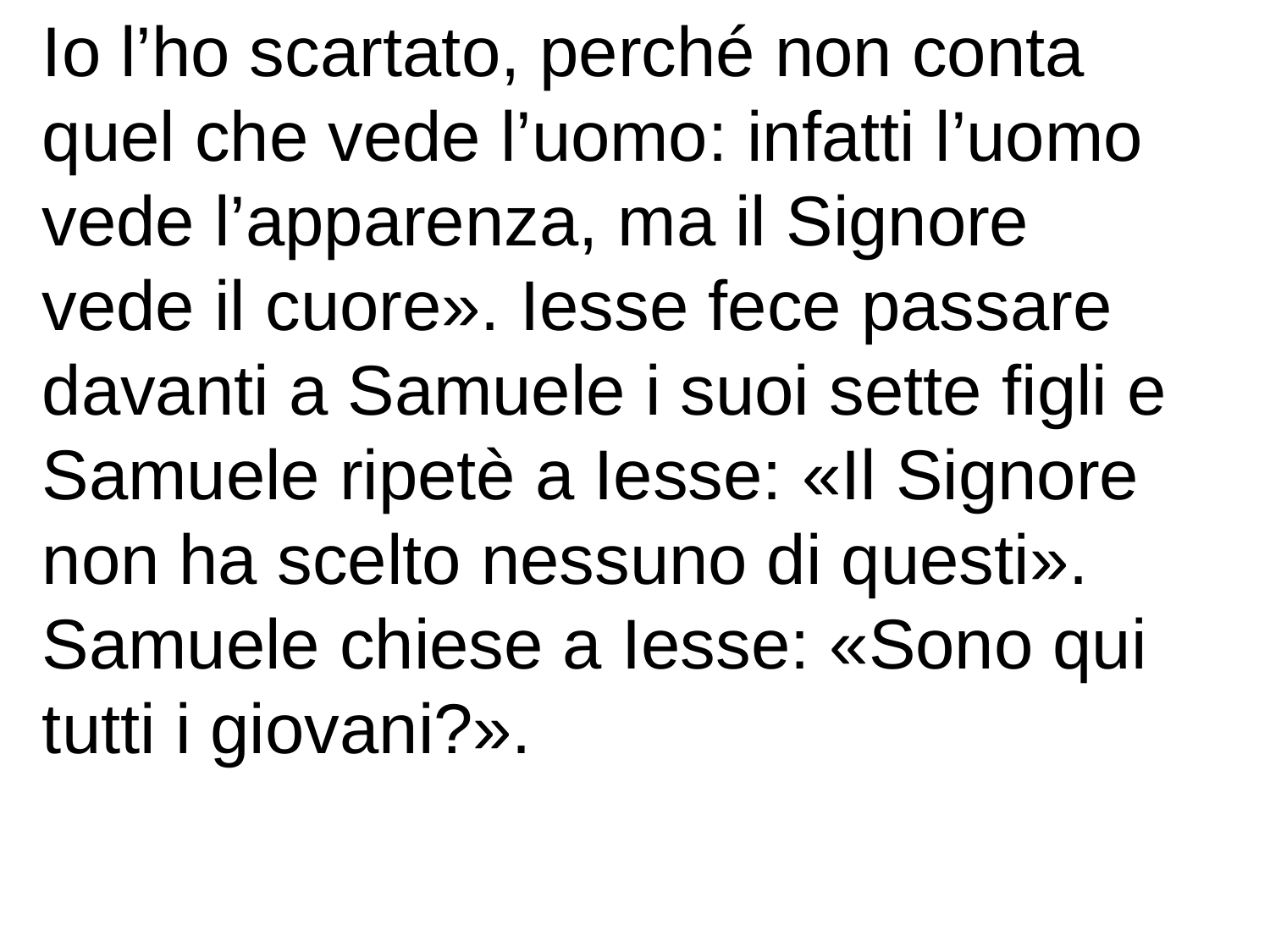

Io l’ho scartato, perché non conta quel che vede l’uomo: infatti l’uomo vede l’apparenza, ma il Signore vede il cuore». Iesse fece passare davanti a Samuele i suoi sette figli e Samuele ripetè a Iesse: «Il Signore non ha scelto nessuno di questi». Samuele chiese a Iesse: «Sono qui tutti i giovani?».